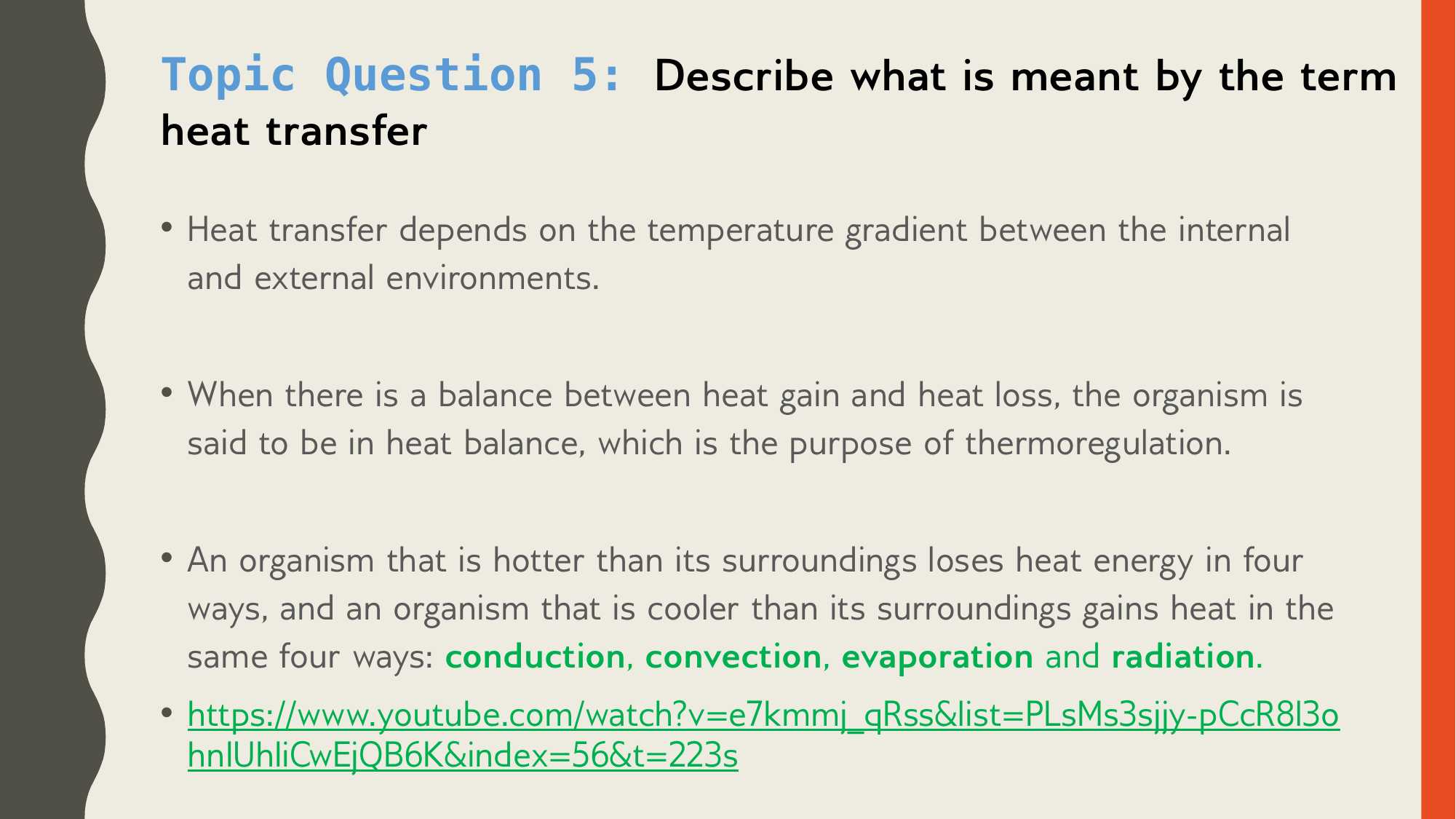

Topic Question 5: Describe what is meant by the term heat transfer
Heat transfer depends on the temperature gradient between the internal and external environments.

When there is a balance between heat gain and heat loss, the organism is said to be in heat balance, which is the purpose of thermoregulation.

An organism that is hotter than its surroundings loses heat energy in four ways, and an organism that is cooler than its surroundings gains heat in the same four ways: conduction, convection, evaporation and radiation.
https://www.youtube.com/watch?v=e7kmmj_qRss&list=PLsMs3sjjy-pCcR8l3ohnIUhIiCwEjQB6K&index=56&t=223s